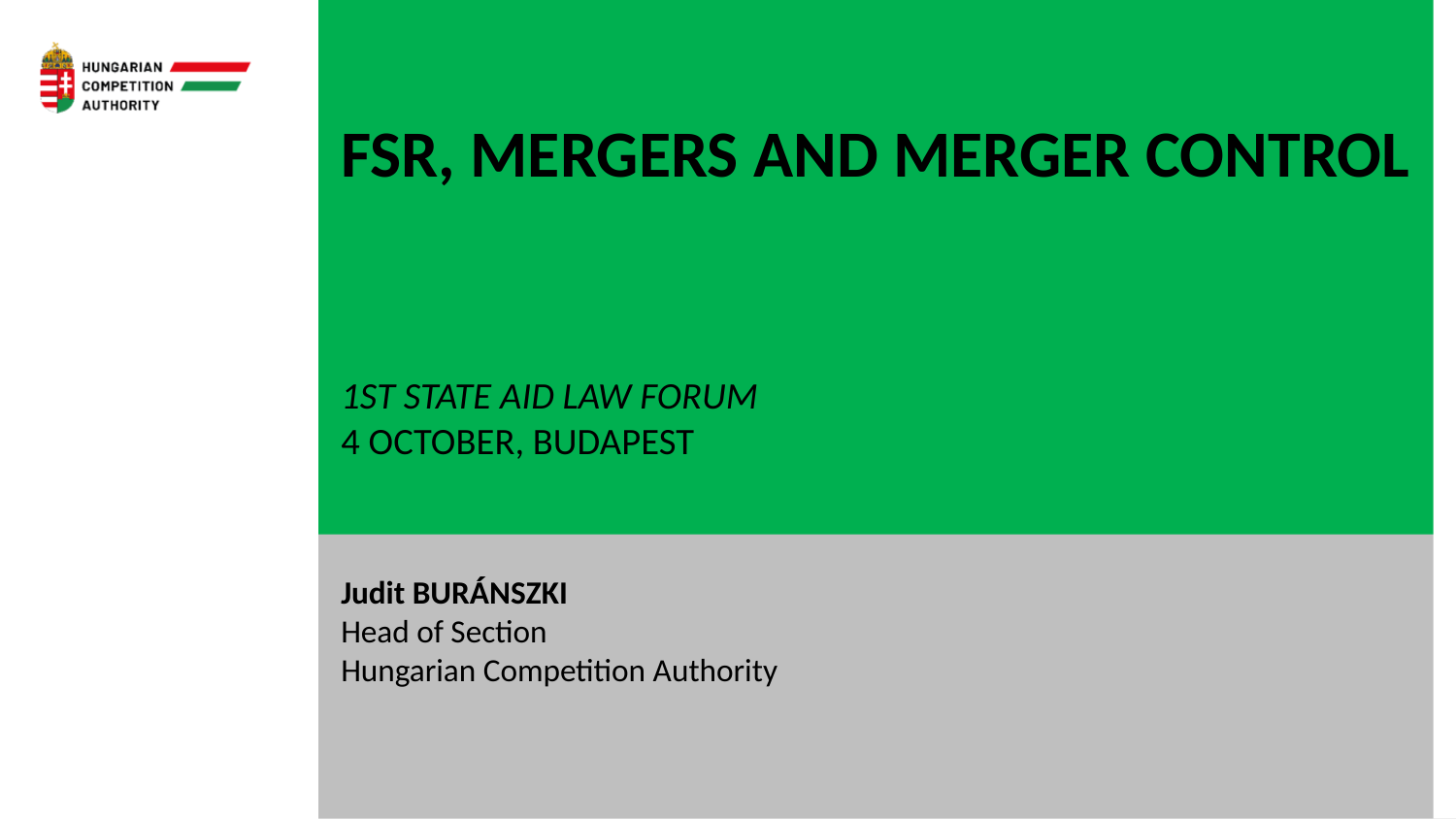

FSR, mergers and Merger control

1st State Aid Law Forum
4 October, Budapest

Judit BURÁNSZKI
Head of Section
Hungarian Competition Authority